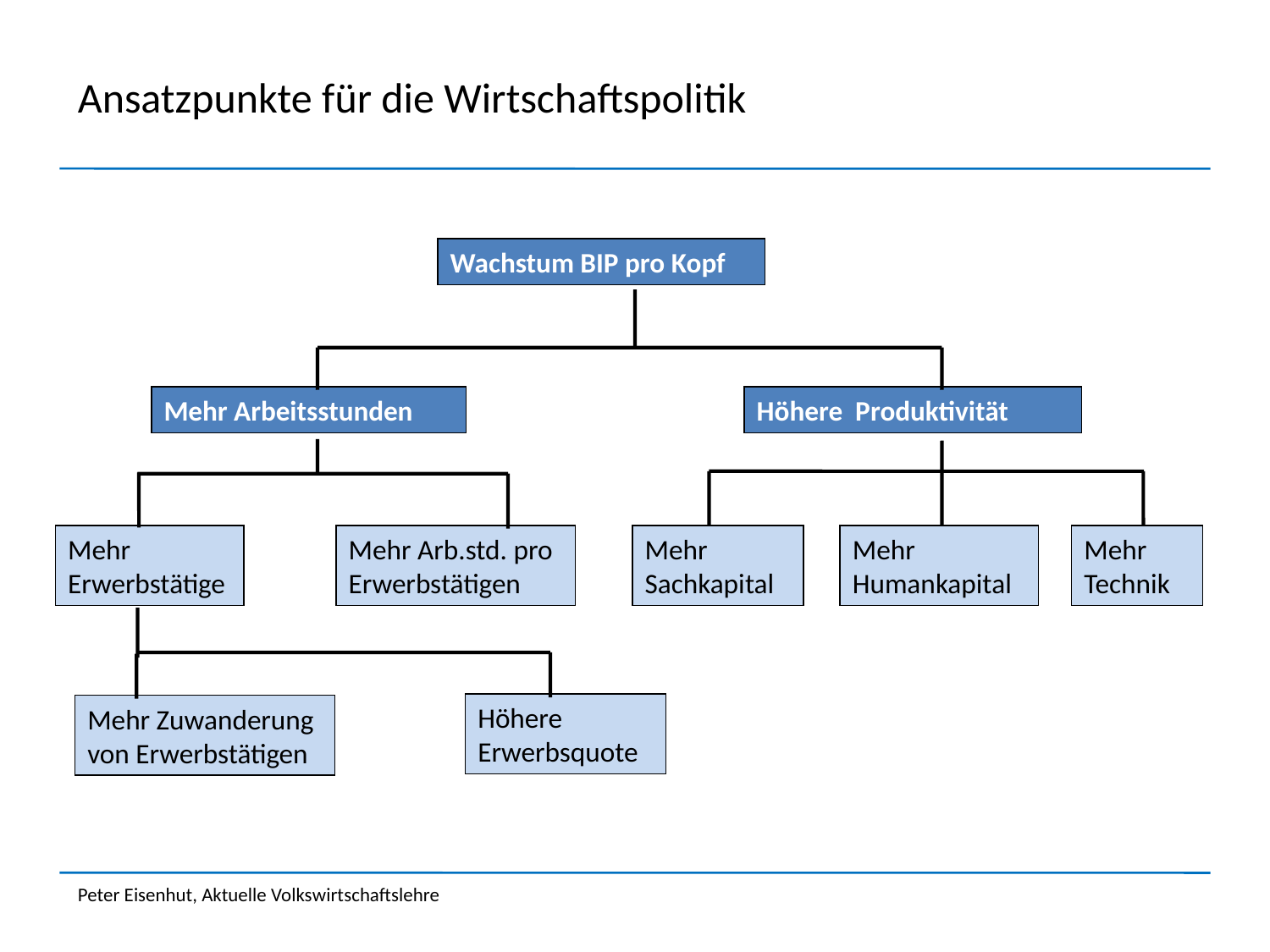

# Ansatzpunkte für die Wirtschaftspolitik
Wachstum BIP pro Kopf

Mehr Arbeitsstunden
Höhere  Produktivität

Mehr Erwerbstätige
Mehr Arb.std. pro Erwerbstätigen
Mehr Sachkapital
Mehr Humankapital
Mehr Technik

Höhere Erwerbsquote
Mehr Zuwanderung von Erwerbstätigen
Peter Eisenhut, Aktuelle Volkswirtschaftslehre